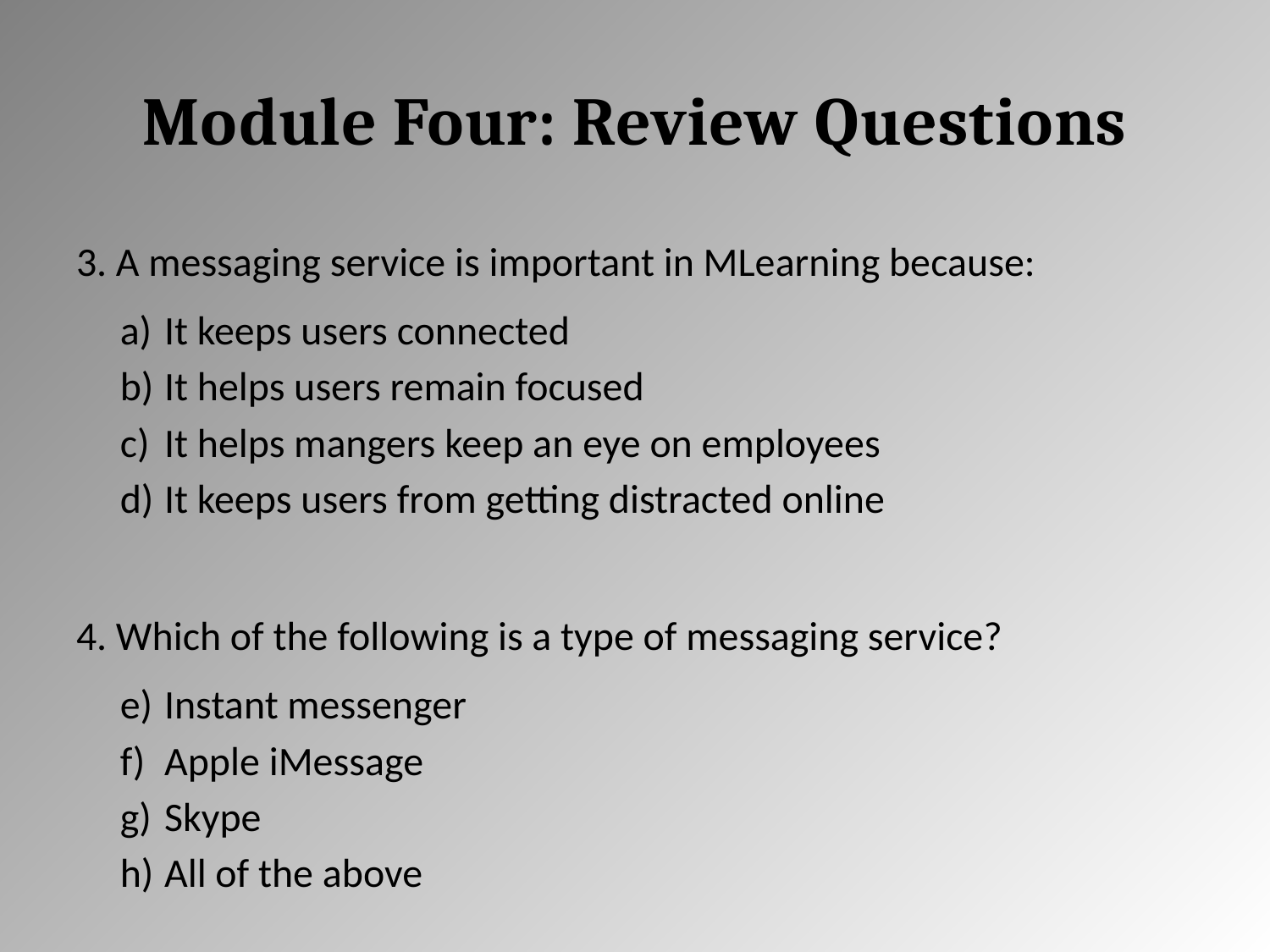

# Module Four: Review Questions
3. A messaging service is important in MLearning because:
It keeps users connected
It helps users remain focused
It helps mangers keep an eye on employees
It keeps users from getting distracted online

4. Which of the following is a type of messaging service?
Instant messenger
Apple iMessage
Skype
All of the above